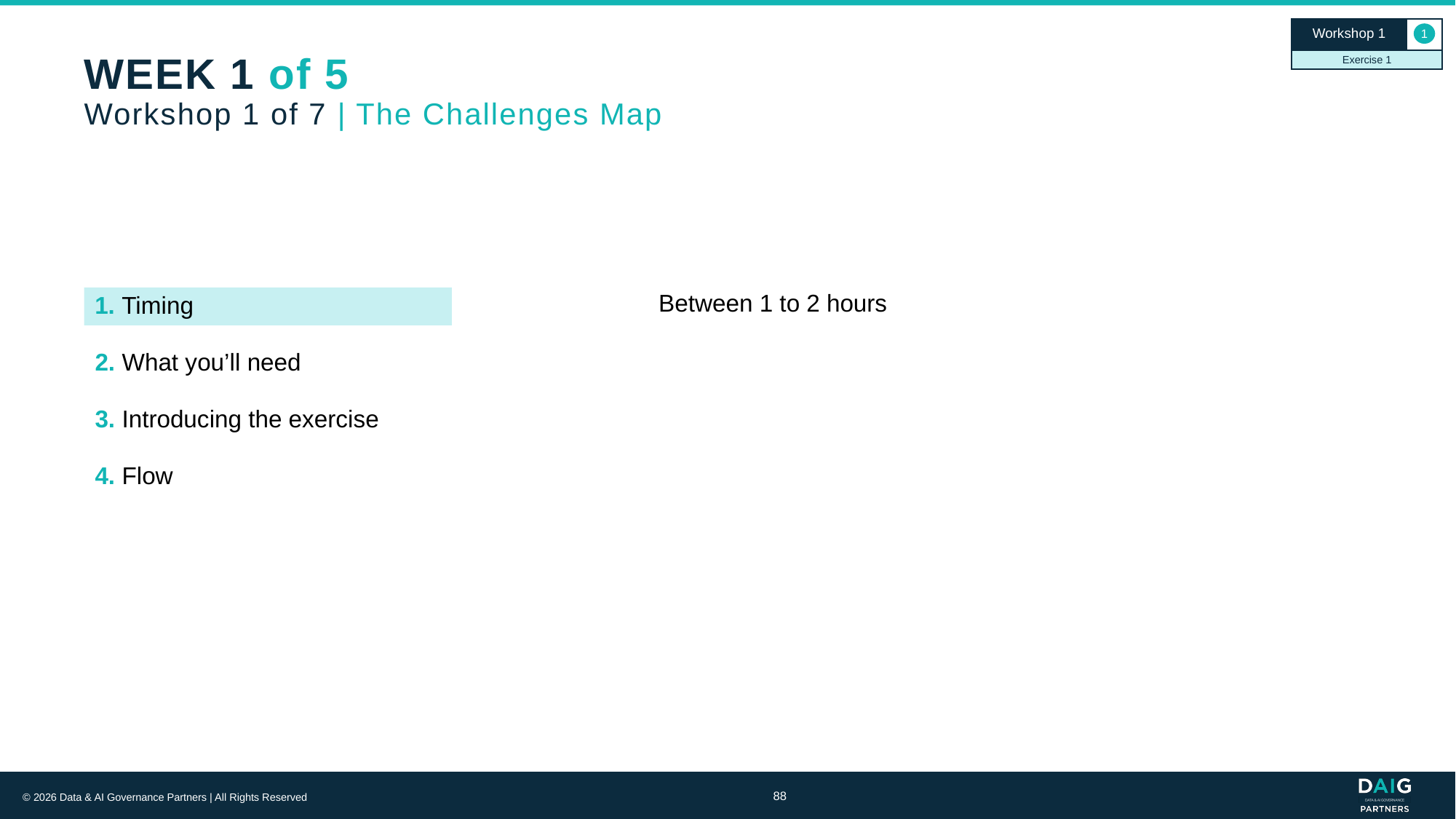

Workshop 1

1
Exercise 1
# WEEK 1 of 5 Workshop 1 of 7 | The Challenges Map
1. Timing
Between 1 to 2 hours
2. What you’ll need
3. Introducing the exercise
4. Flow
88
© 2026 Data & AI Governance Partners | All Rights Reserved